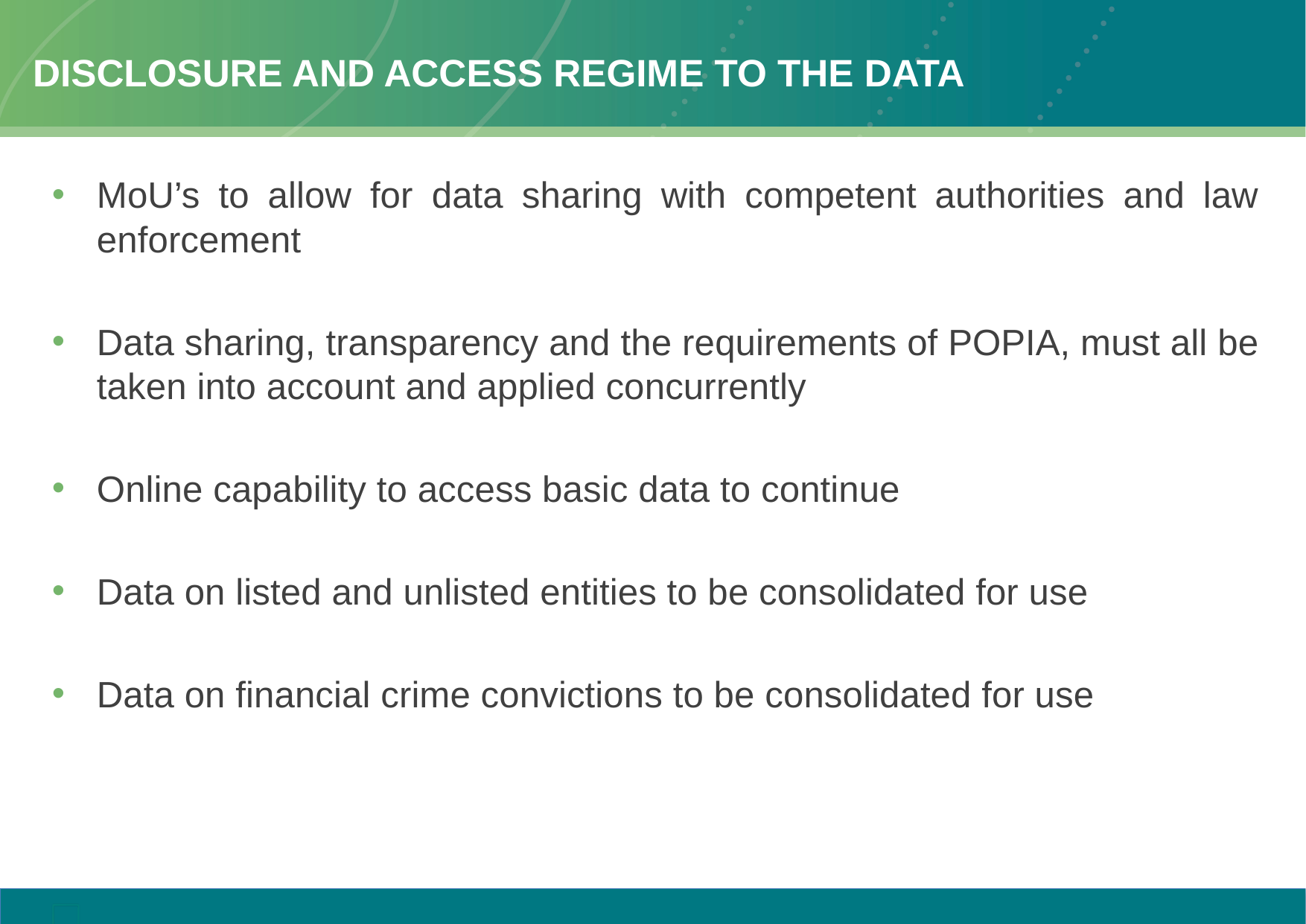

# Disclosure and access regime to the data
MoU’s to allow for data sharing with competent authorities and law enforcement

Data sharing, transparency and the requirements of POPIA, must all be taken into account and applied concurrently

Online capability to access basic data to continue

Data on listed and unlisted entities to be consolidated for use

Data on financial crime convictions to be consolidated for use